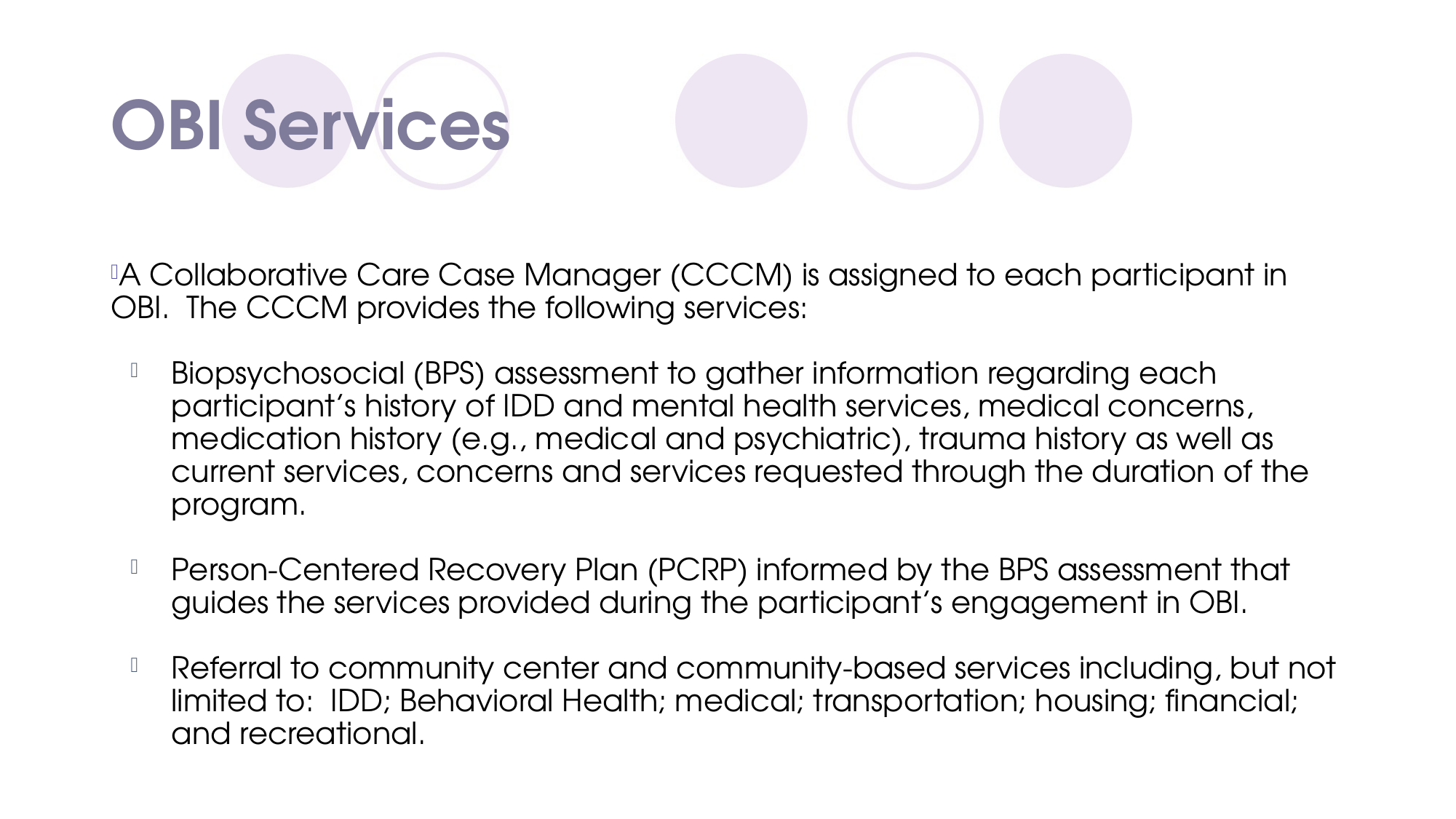

# OBI Services

A Collaborative Care Case Manager (CCCM) is assigned to each participant in OBI.  The CCCM provides the following services:

Biopsychosocial (BPS) assessment to gather information regarding each participant’s history of IDD and mental health services, medical concerns, medication history (e.g., medical and psychiatric), trauma history as well as current services, concerns and services requested through the duration of the program.

Person-Centered Recovery Plan (PCRP) informed by the BPS assessment that guides the services provided during the participant’s engagement in OBI.

Referral to community center and community-based services including, but not limited to:  IDD; Behavioral Health; medical; transportation; housing; financial; and recreational.